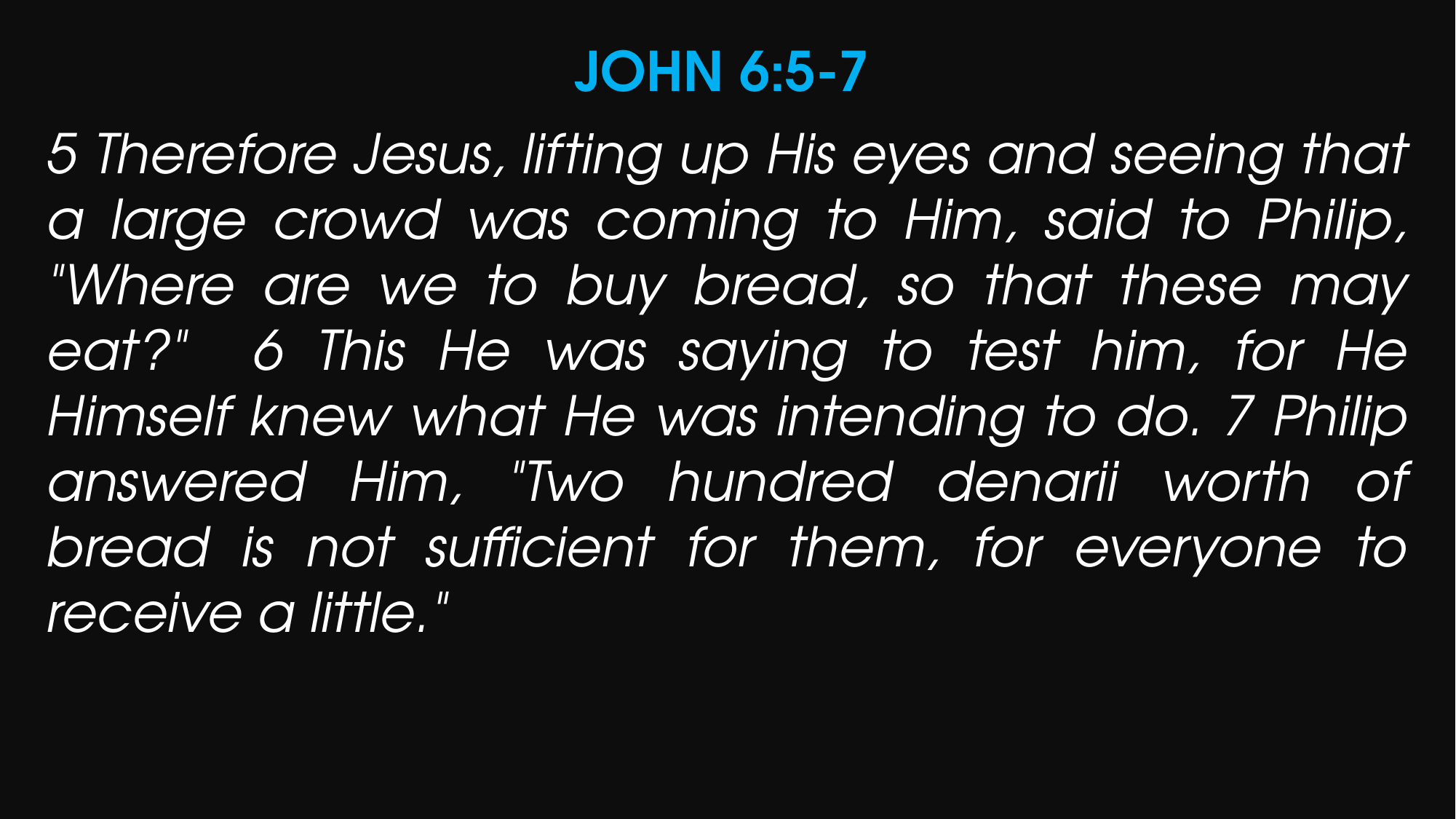

John 6:5-7

5 Therefore Jesus, lifting up His eyes and seeing that a large crowd was coming to Him, said to Philip, "Where are we to buy bread, so that these may eat?"  6 This He was saying to test him, for He Himself knew what He was intending to do. 7 Philip answered Him, "Two hundred denarii worth of bread is not sufficient for them, for everyone to receive a little."